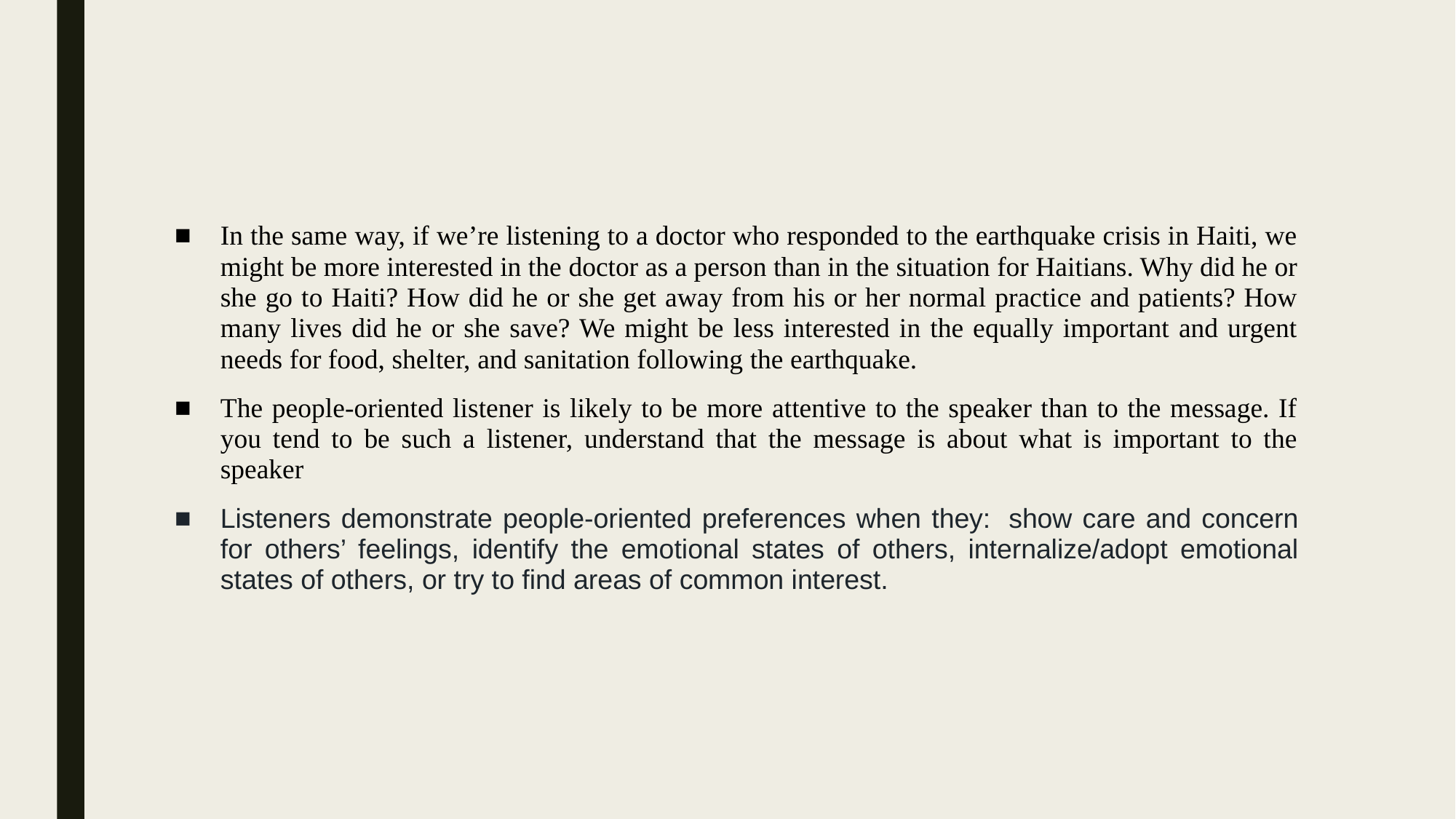

#
In the same way, if we’re listening to a doctor who responded to the earthquake crisis in Haiti, we might be more interested in the doctor as a person than in the situation for Haitians. Why did he or she go to Haiti? How did he or she get away from his or her normal practice and patients? How many lives did he or she save? We might be less interested in the equally important and urgent needs for food, shelter, and sanitation following the earthquake.
The people-oriented listener is likely to be more attentive to the speaker than to the message. If you tend to be such a listener, understand that the message is about what is important to the speaker
Listeners demonstrate people-oriented preferences when they:  show care and concern for others’ feelings, identify the emotional states of others, internalize/adopt emotional states of others, or try to find areas of common interest.